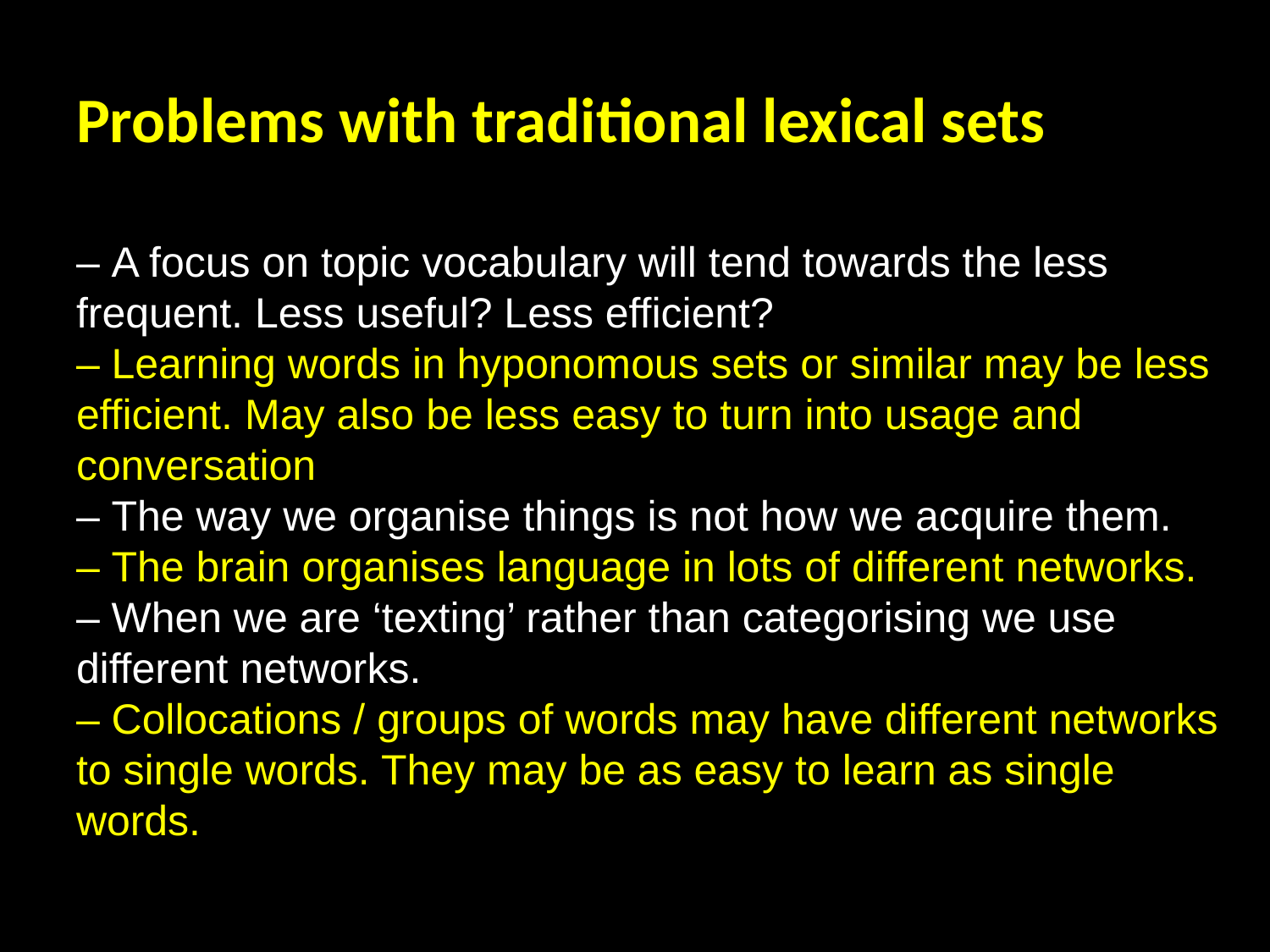

# Problems with traditional lexical sets
– A focus on topic vocabulary will tend towards the less frequent. Less useful? Less efficient?
– Learning words in hyponomous sets or similar may be less efficient. May also be less easy to turn into usage and conversation
– The way we organise things is not how we acquire them.
– The brain organises language in lots of different networks.
– When we are ‘texting’ rather than categorising we use different networks.
– Collocations / groups of words may have different networks to single words. They may be as easy to learn as single words.